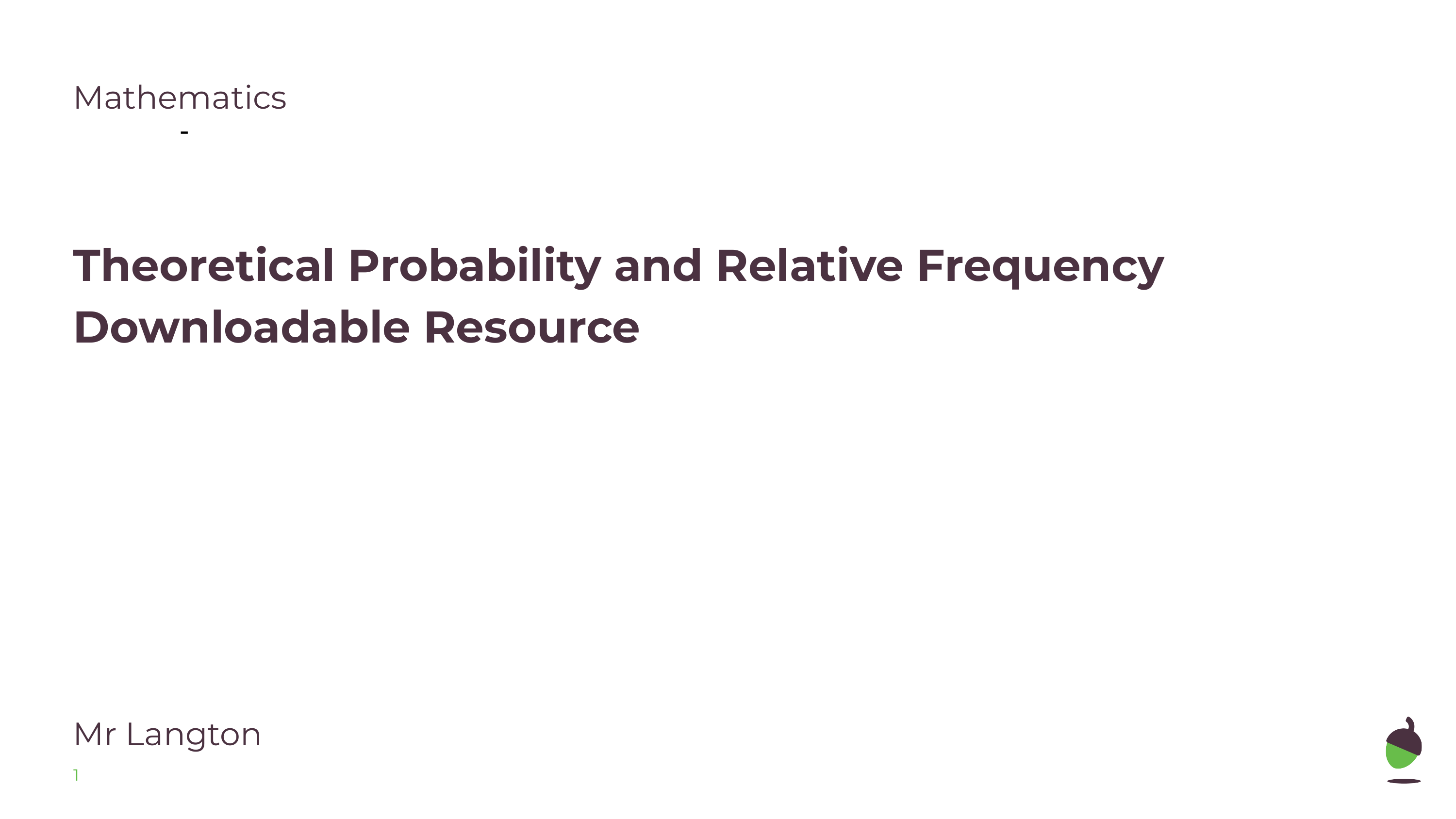

Mathematics
Theoretical Probability and Relative Frequency
Downloadable Resource
Mr Langton